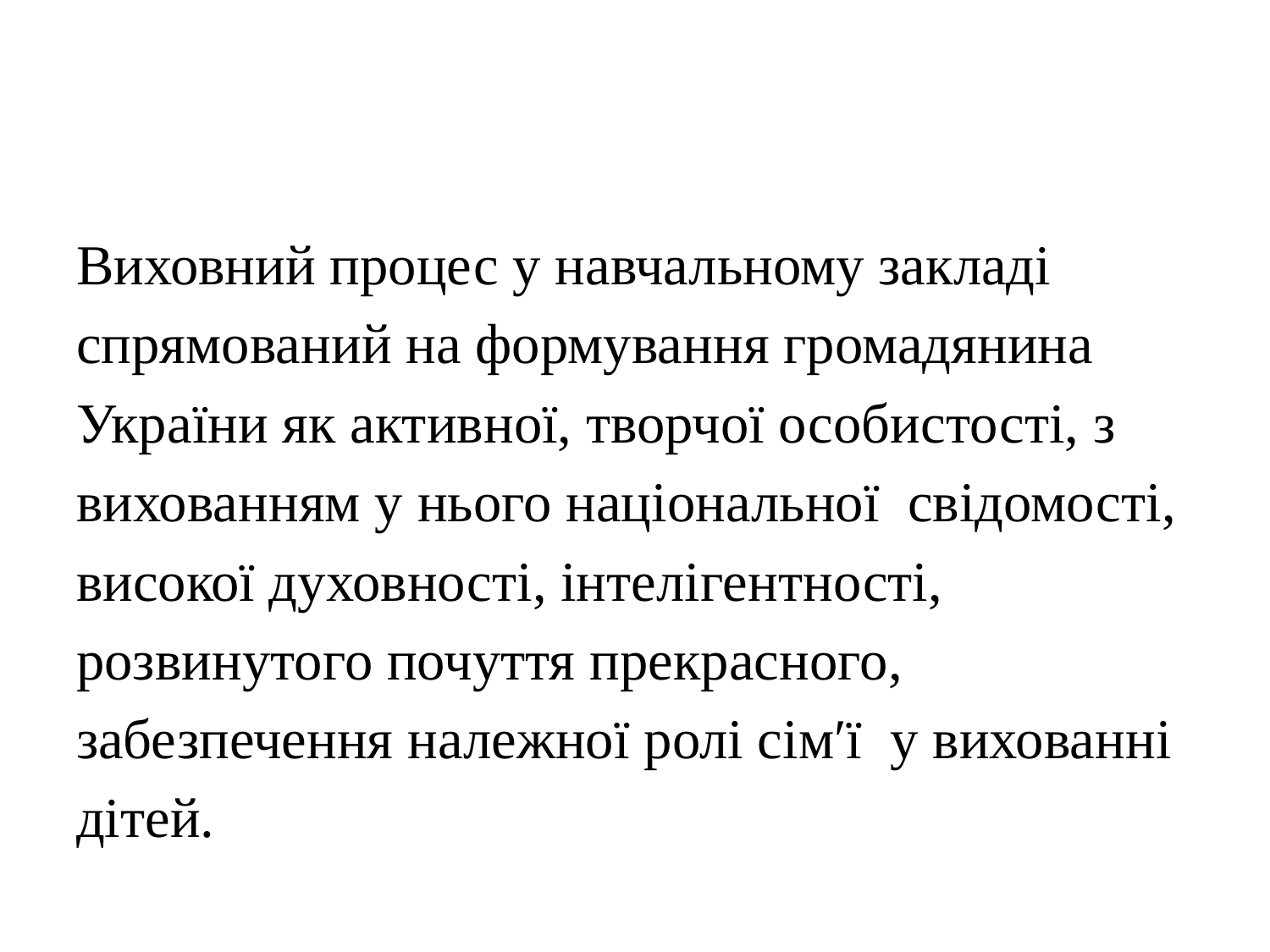

#
Виховний процес у навчальному закладі
спрямований на формування громадянина
України як активної, творчої особистості, з
вихованням у нього національної  свідомості,
високої духовності, інтелігентності,
розвинутого почуття прекрасного,
забезпечення належної ролі сім′ї  у вихованні
дітей.